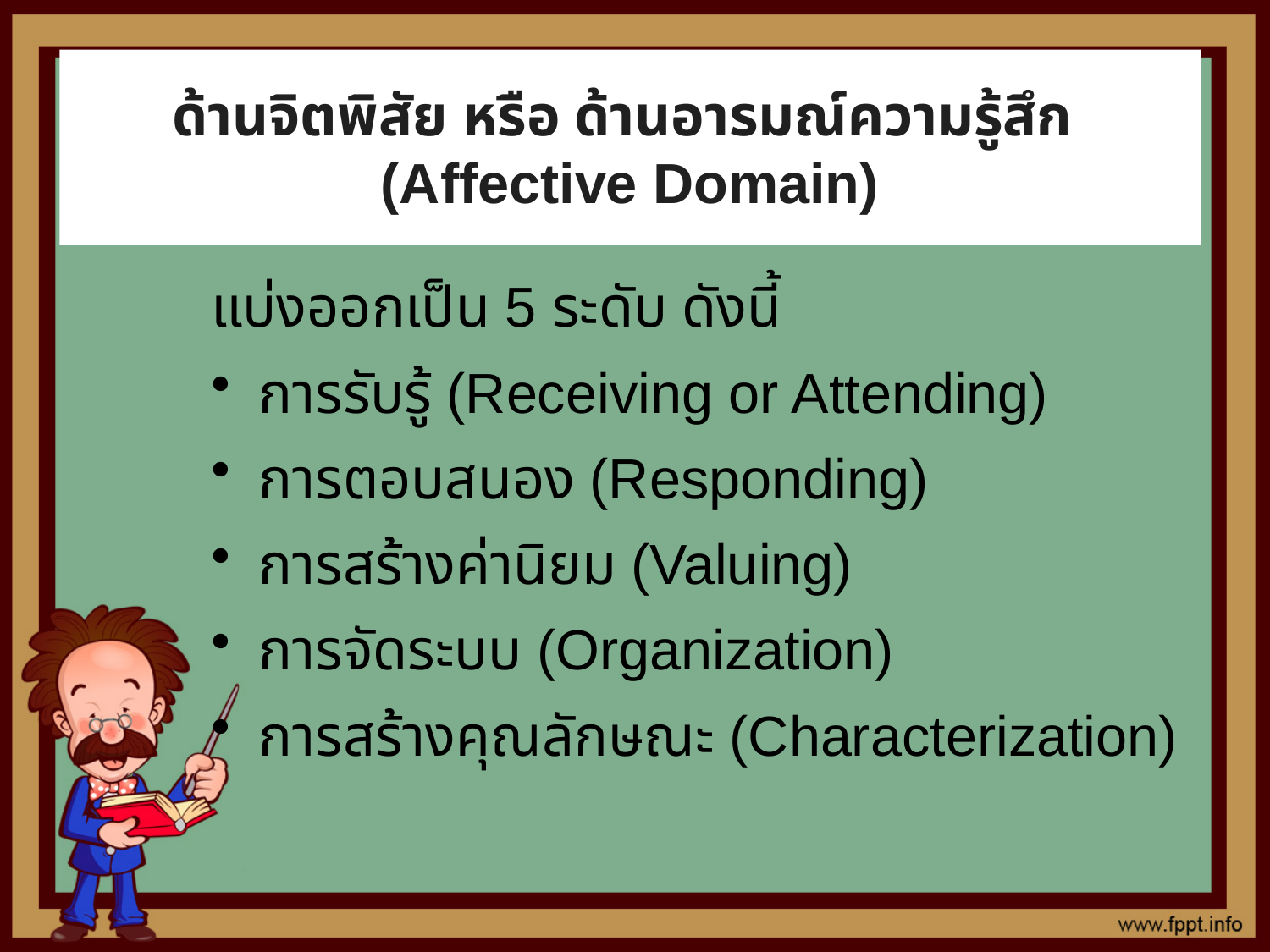

ด้านจิตพิสัย หรือ ด้านอารมณ์ความรู้สึก
(Affective Domain)
แบ่งออกเป็น 5 ระดับ ดังนี้
การรับรู้ (Receiving or Attending)
การตอบสนอง (Responding)
การสร้างค่านิยม (Valuing)
การจัดระบบ (Organization)
การสร้างคุณลักษณะ (Characterization)